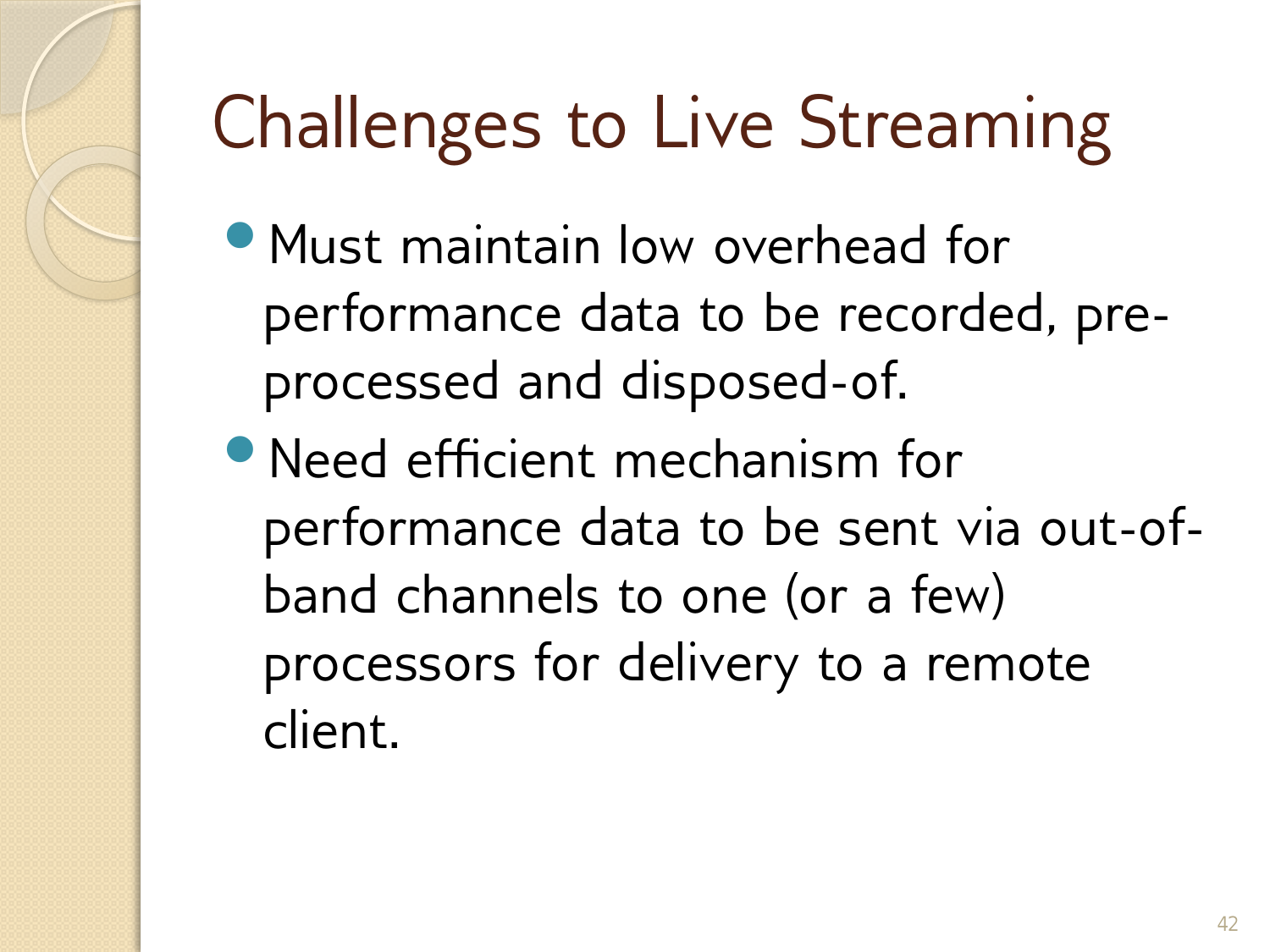

# Challenges to Live Streaming
Must maintain low overhead for performance data to be recorded, pre-processed and disposed-of.
Need efficient mechanism for performance data to be sent via out-of-band channels to one (or a few) processors for delivery to a remote client.
42